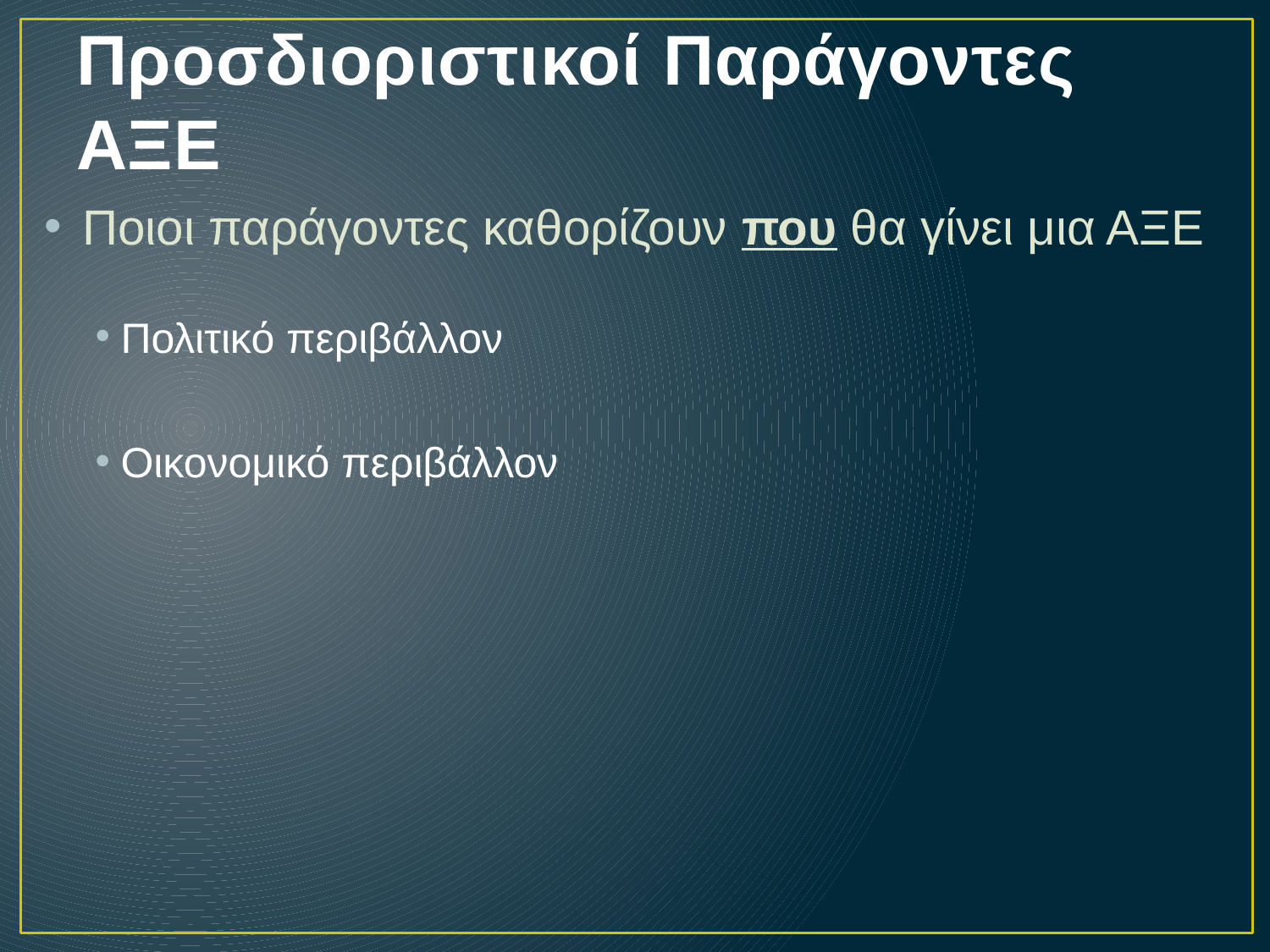

Προσδιοριστικοί Παράγοντες ΑΞΕ
Ποιοι παράγοντες καθορίζουν που θα γίνει μια ΑΞΕ

Πολιτικό περιβάλλον

Οικονομικό περιβάλλον